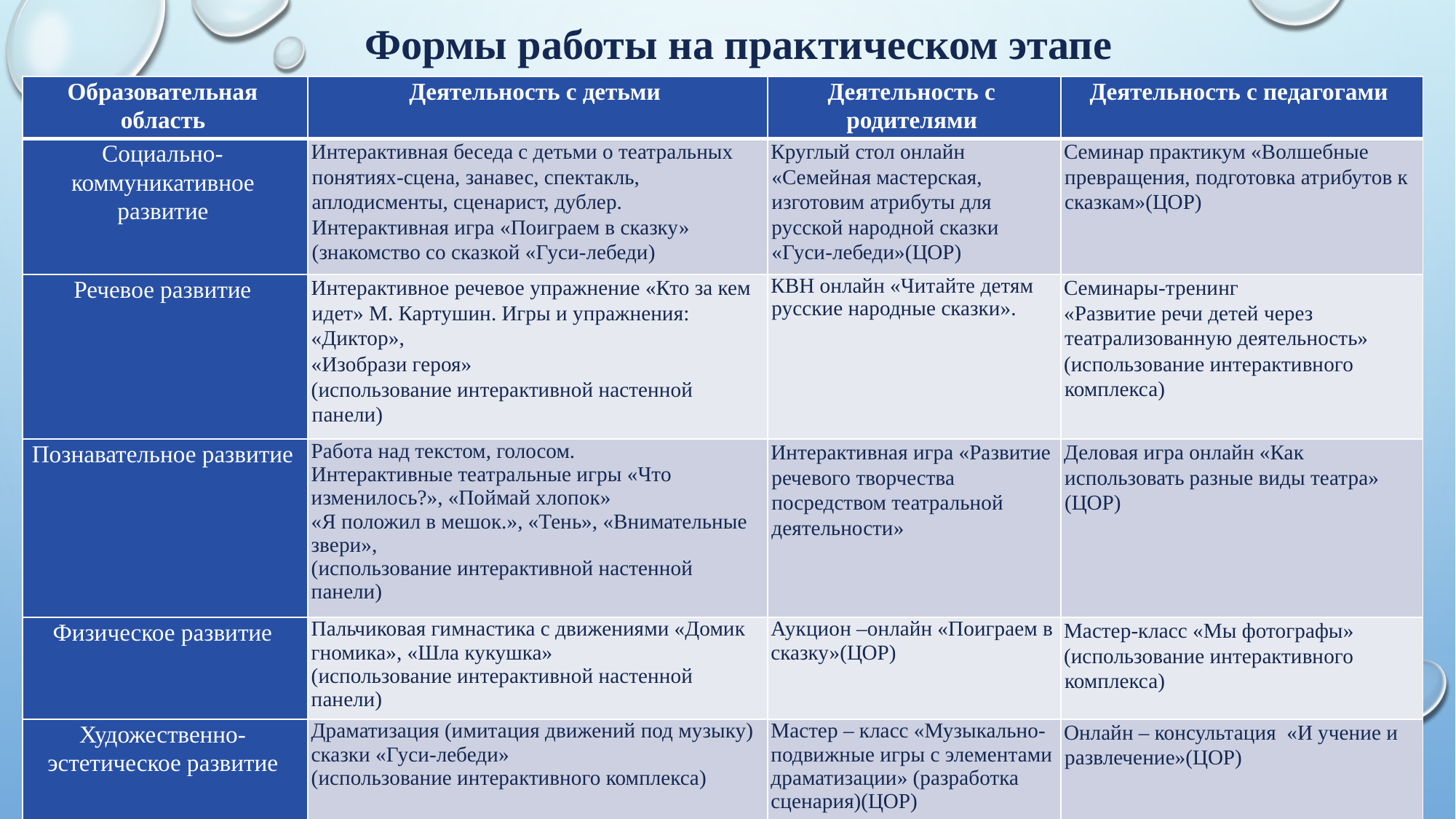

Формы работы на практическом этапе
| Образовательная область | Деятельность с детьми | Деятельность с родителями | Деятельность с педагогами |
| --- | --- | --- | --- |
| Социально-коммуникативное развитие | Интерактивная беседа с детьми о театральных понятиях-сцена, занавес, спектакль, аплодисменты, сценарист, дублер. Интерактивная игра «Поиграем в сказку» (знакомство со сказкой «Гуси-лебеди) | Круглый стол онлайн «Семейная мастерская, изготовим атрибуты для русской народной сказки «Гуси-лебеди»(ЦОР) | Семинар практикум «Волшебные превращения, подготовка атрибутов к сказкам»(ЦОР) |
| Речевое развитие | Интерактивное речевое упражнение «Кто за кем идет» М. Картушин. Игры и упражнения: «Диктор», «Изобрази героя» (использование интерактивной настенной панели) | КВН онлайн «Читайте детям русские народные сказки». | Семинары-тренинг «Развитие речи детей через театрализованную деятельность» (использование интерактивного комплекса) |
| Познавательное развитие | Работа над текстом, голосом. Интерактивные театральные игры «Что изменилось?», «Поймай хлопок» «Я положил в мешок.», «Тень», «Внимательные звери», (использование интерактивной настенной панели) | Интерактивная игра «Развитие речевого творчества посредством театральной деятельности» | Деловая игра онлайн «Как использовать разные виды театра» (ЦОР) |
| Физическое развитие | Пальчиковая гимнастика с движениями «Домик гномика», «Шла кукушка» (использование интерактивной настенной панели) | Аукцион –онлайн «Поиграем в сказку»(ЦОР) | Мастер-класс «Мы фотографы» (использование интерактивного комплекса) |
| Художественно-эстетическое развитие | Драматизация (имитация движений под музыку) сказки «Гуси-лебеди» (использование интерактивного комплекса) | Мастер – класс «Музыкально-подвижные игры с элементами драматизации» (разработка сценария)(ЦОР) | Онлайн – консультация «И учение и развлечение»(ЦОР) |